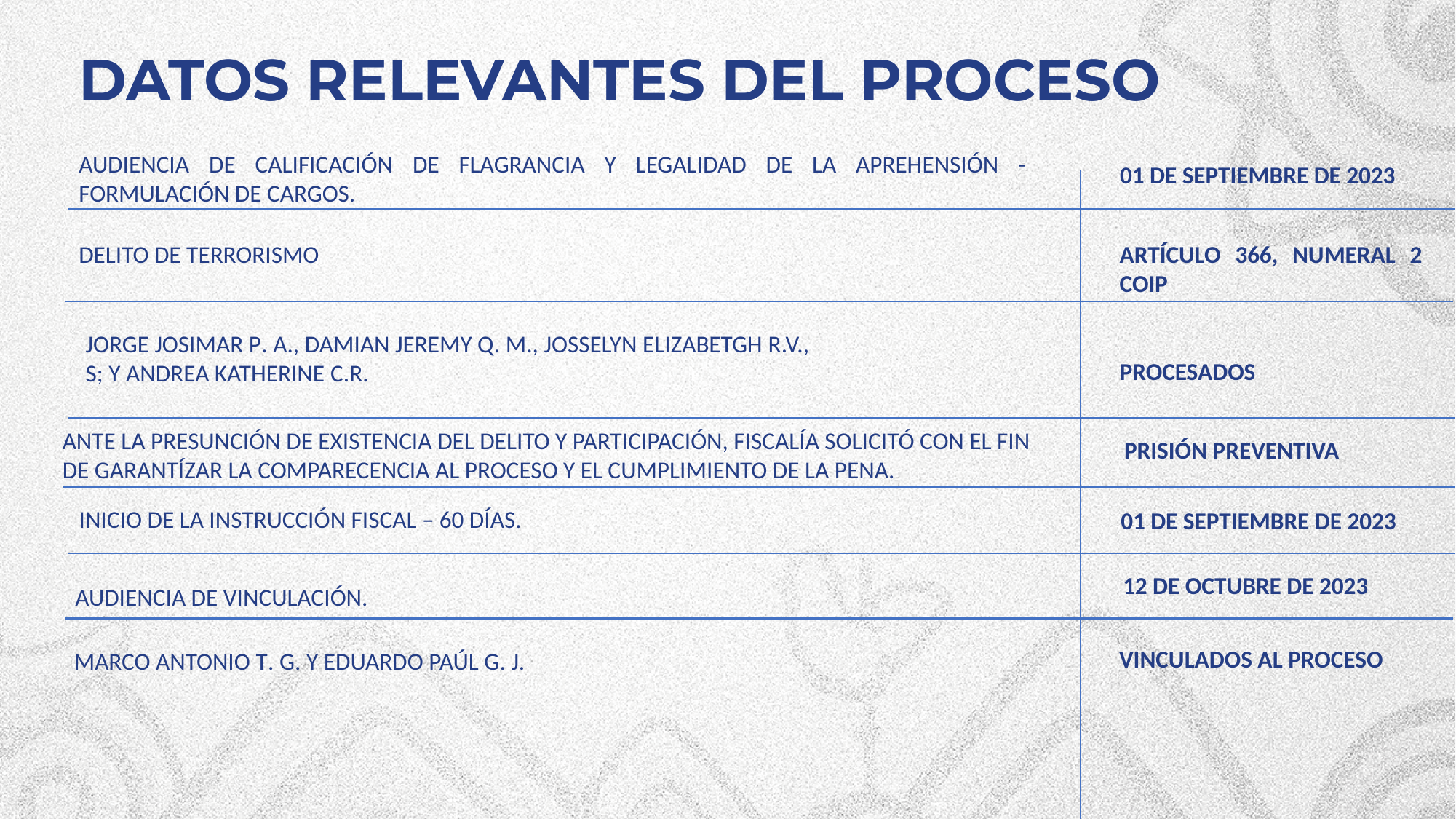

DATOS RELEVANTES DEL PROCESO
AUDIENCIA DE CALIFICACIÓN DE FLAGRANCIA Y LEGALIDAD DE LA APREHENSIÓN -  FORMULACIÓN DE CARGOS.
01 DE SEPTIEMBRE DE 2023
DELITO DE TERRORISMO
ARTÍCULO 366, NUMERAL 2 COIP
JORGE JOSIMAR P. A., DAMIAN JEREMY Q. M., JOSSELYN ELIZABETGH R.V.,
S; Y ANDREA KATHERINE C.R.
PROCESADOS
ANTE LA PRESUNCIÓN DE EXISTENCIA DEL DELITO Y PARTICIPACIÓN, FISCALÍA SOLICITÓ CON EL FIN DE GARANTÍZAR LA COMPARECENCIA AL PROCESO Y EL CUMPLIMIENTO DE LA PENA.
PRISIÓN PREVENTIVA
  INICIO DE LA INSTRUCCIÓN FISCAL – 60 DÍAS.
01 DE SEPTIEMBRE DE 2023
12 DE OCTUBRE DE 2023
 AUDIENCIA DE VINCULACIÓN.
VINCULADOS AL PROCESO
MARCO ANTONIO T. G. Y EDUARDO PAÚL G. J.